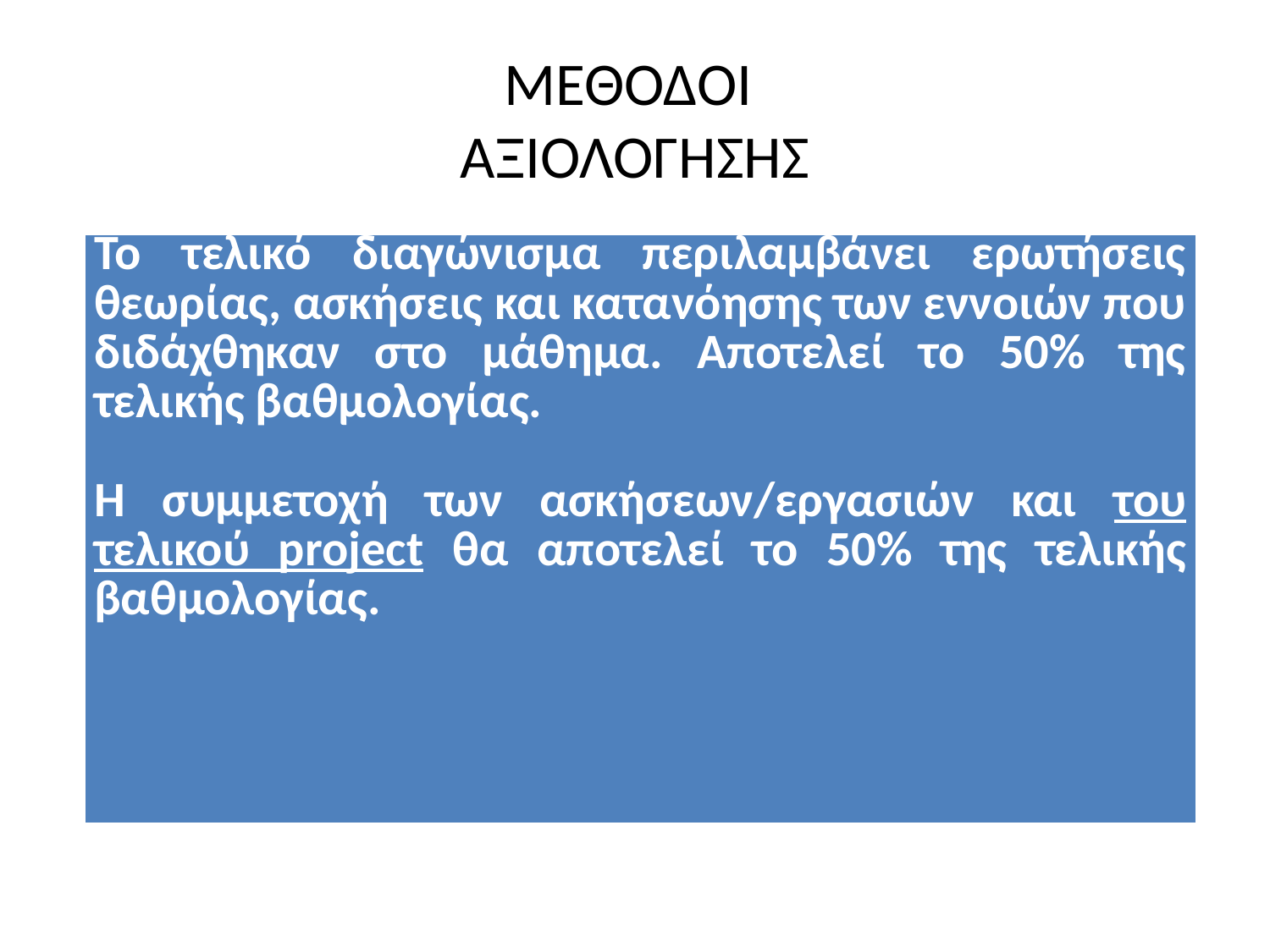

# ΜΕΘΟΔΟΙ ΑΞΙΟΛΟΓΗΣΗΣ
| Το τελικό διαγώνισμα περιλαμβάνει ερωτήσεις θεωρίας, ασκήσεις και κατανόησης των εννοιών που διδάχθηκαν στο μάθημα. Αποτελεί το 50% της τελικής βαθμολογίας. Η συμμετοχή των ασκήσεων/εργασιών και του τελικού project θα αποτελεί το 50% της τελικής βαθμολογίας. |
| --- |